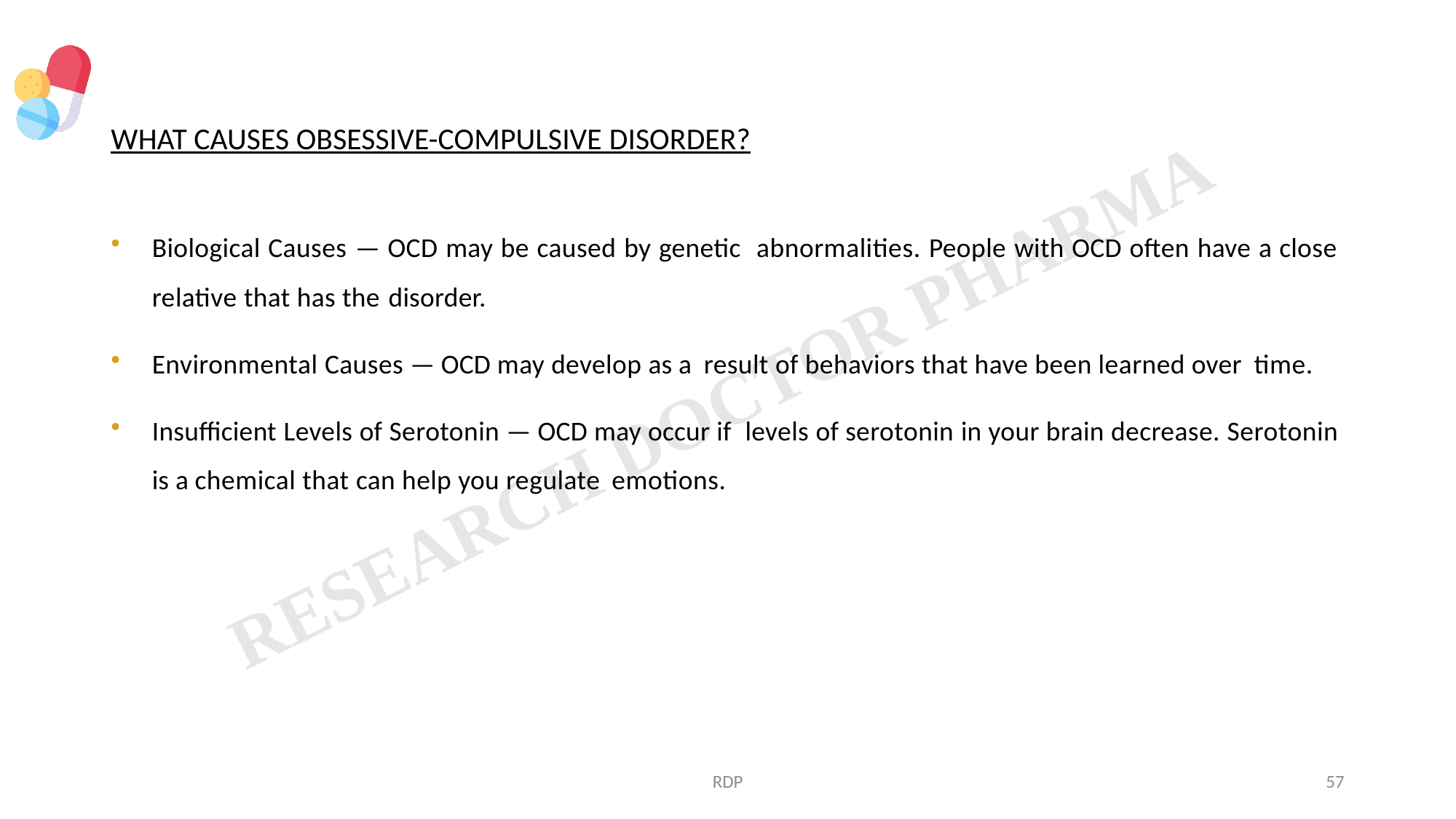

# WHAT CAUSES OBSESSIVE-COMPULSIVE DISORDER?
Biological Causes — OCD may be caused by genetic  abnormalities. People with OCD often have a close  relative that has the disorder.
Environmental Causes — OCD may develop as a  result of behaviors that have been learned over time.
Insufficient Levels of Serotonin — OCD may occur if  levels of serotonin in your brain decrease. Serotonin  is a chemical that can help you regulate emotions.
RDP
57